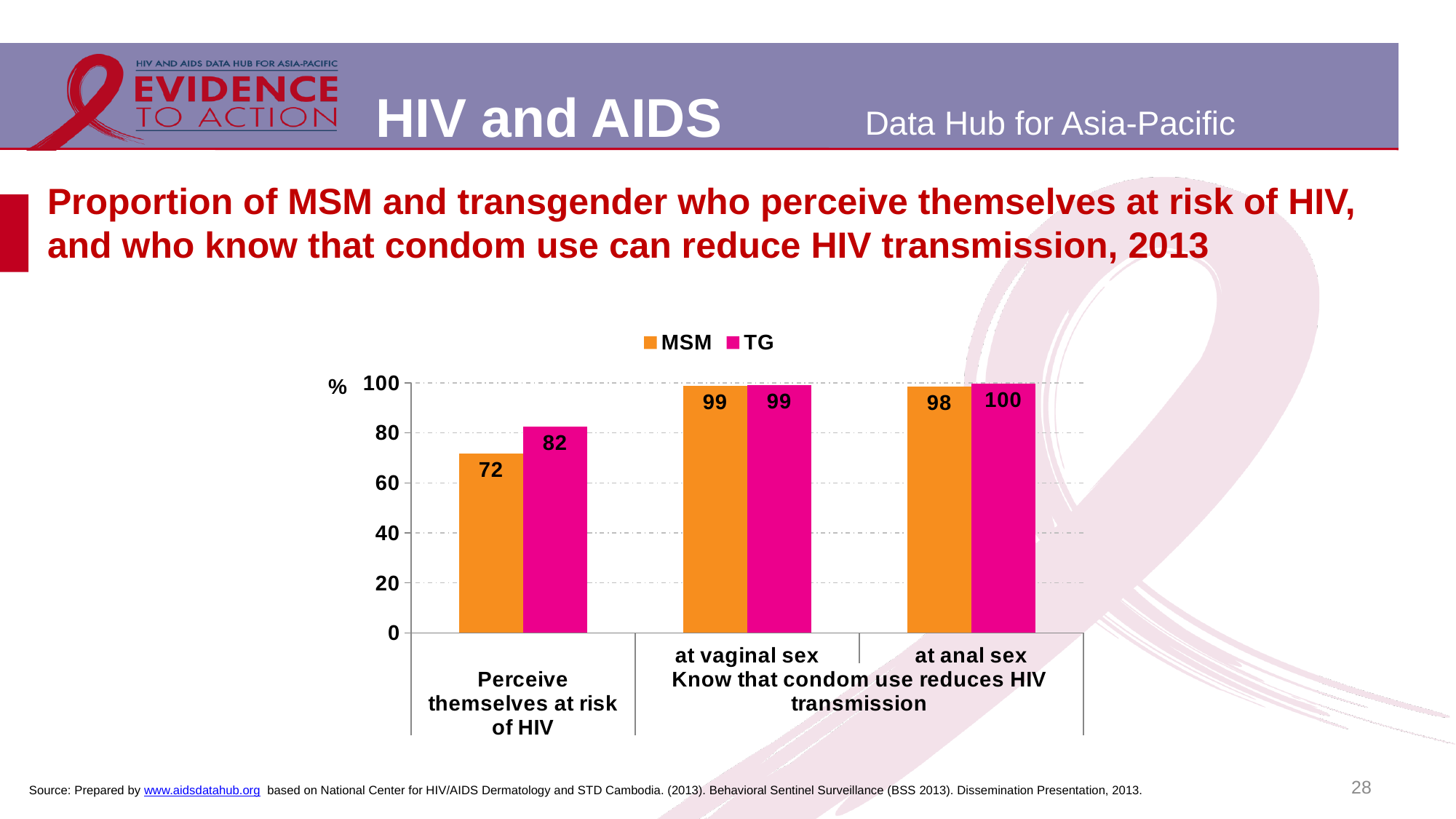

# Proportion of MSM and transgender who perceive themselves at risk of HIV, and who know that condom use can reduce HIV transmission, 2013

### Chart

| Category | MSM | TG |
|---|---|---|
|  | 71.7 | 82.4 |
| at vaginal sex | 98.8 | 99.2 |
| at anal sex | 98.4 | 99.6 |
28
Source: Prepared by www.aidsdatahub.org  based on National Center for HIV/AIDS Dermatology and STD Cambodia. (2013). Behavioral Sentinel Surveillance (BSS 2013). Dissemination Presentation, 2013.